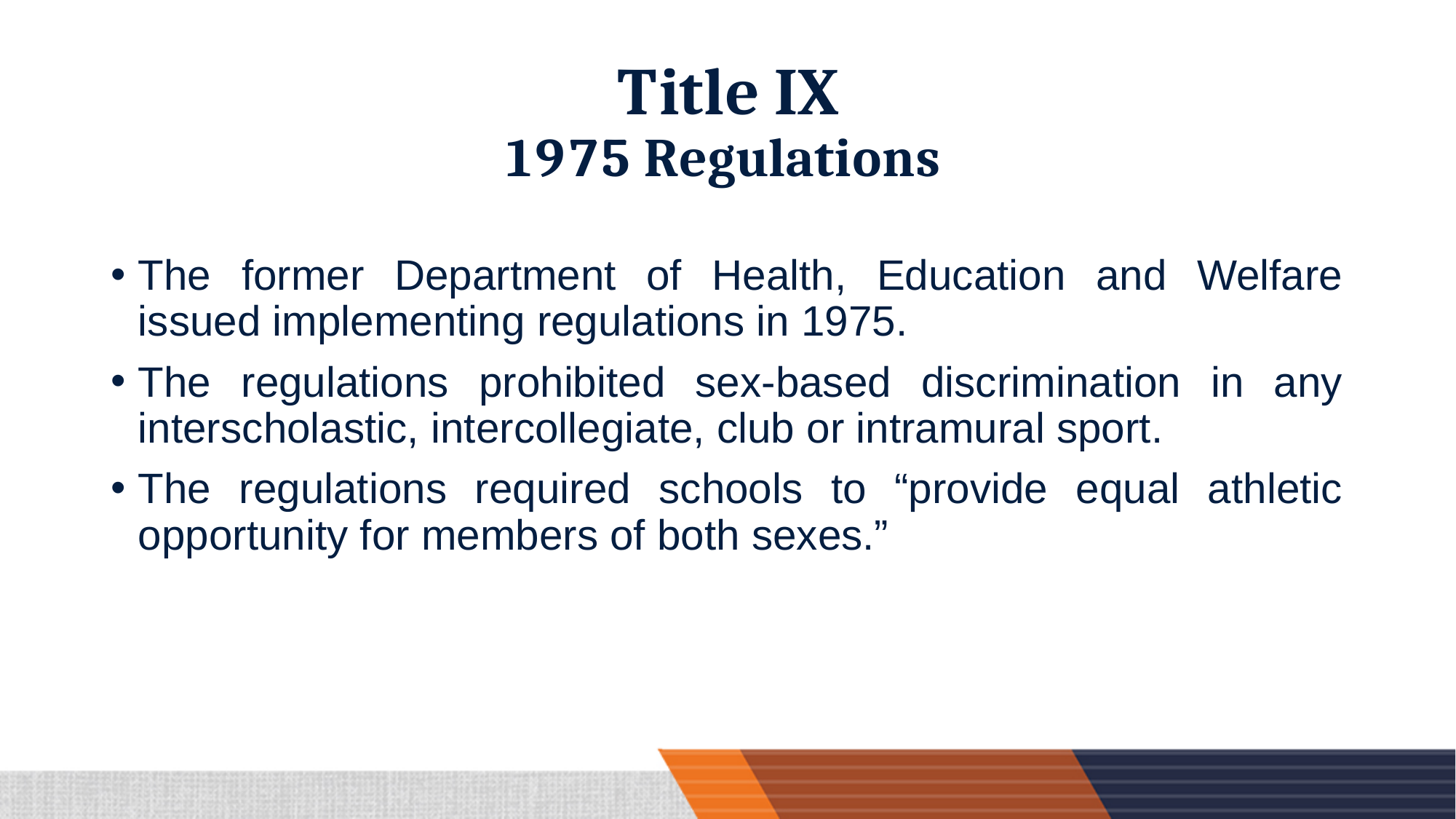

# Title IX 1975 Regulations
The former Department of Health, Education and Welfare issued implementing regulations in 1975.
The regulations prohibited sex-based discrimination in any interscholastic, intercollegiate, club or intramural sport.
The regulations required schools to “provide equal athletic opportunity for members of both sexes.”